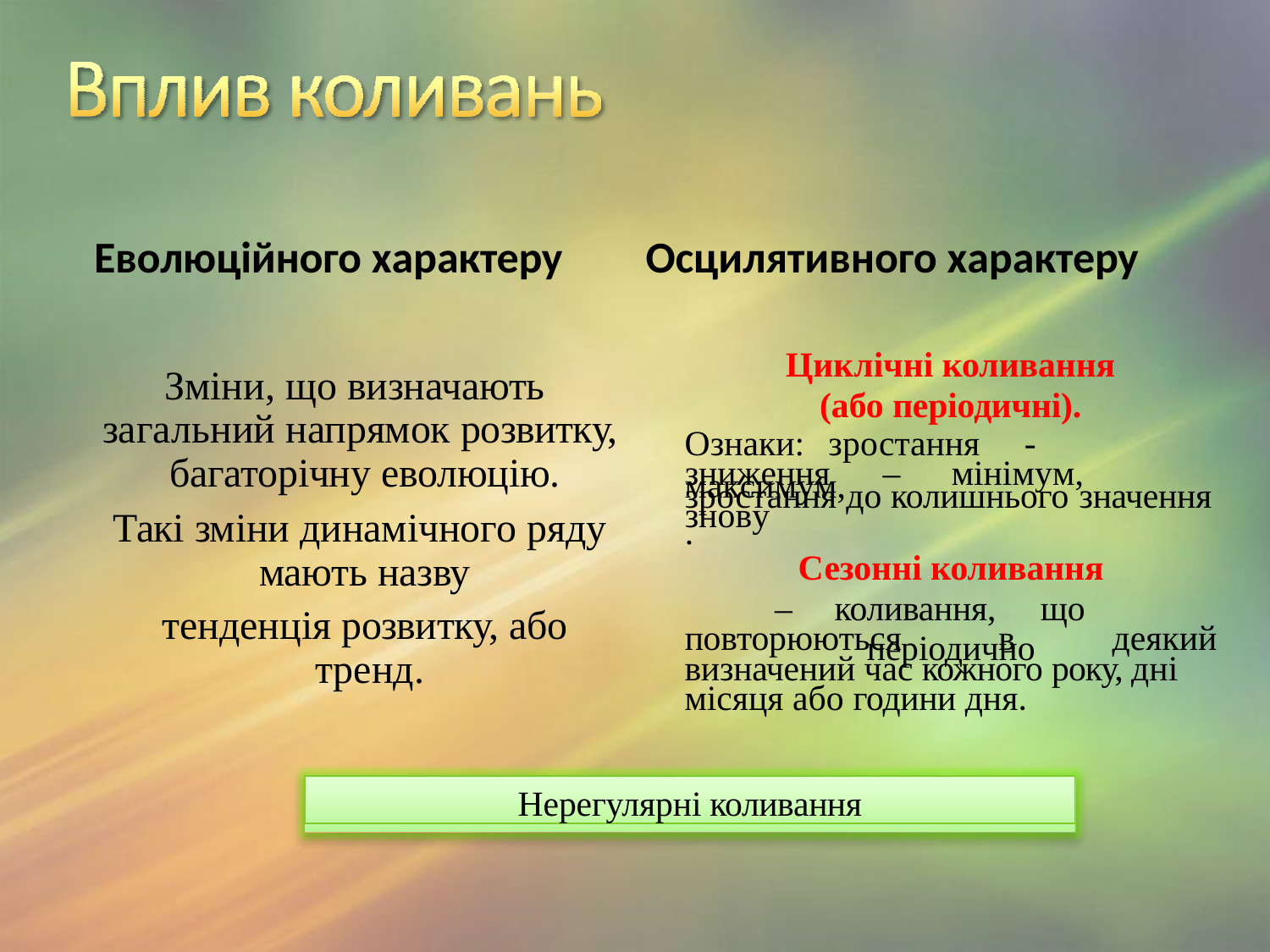

# Еволюційного характеру
Осцилятивного характеру
Циклічні коливання
(або періодичні).
Зміни, що визначають  загальний напрямок розвитку,  багаторічну еволюцію.
Такі зміни динамічного ряду  мають назву
тенденція розвитку, або  тренд.
Ознаки:	зростання	-	максимум,
зниження	–	мінімум,	знову
зростання до колишнього значення
.
Сезонні коливання
–	коливання,	що	періодично
повторюються
в	деякий
визначений час кожного року, дні  місяця або години дня.

Нерегулярні коливання